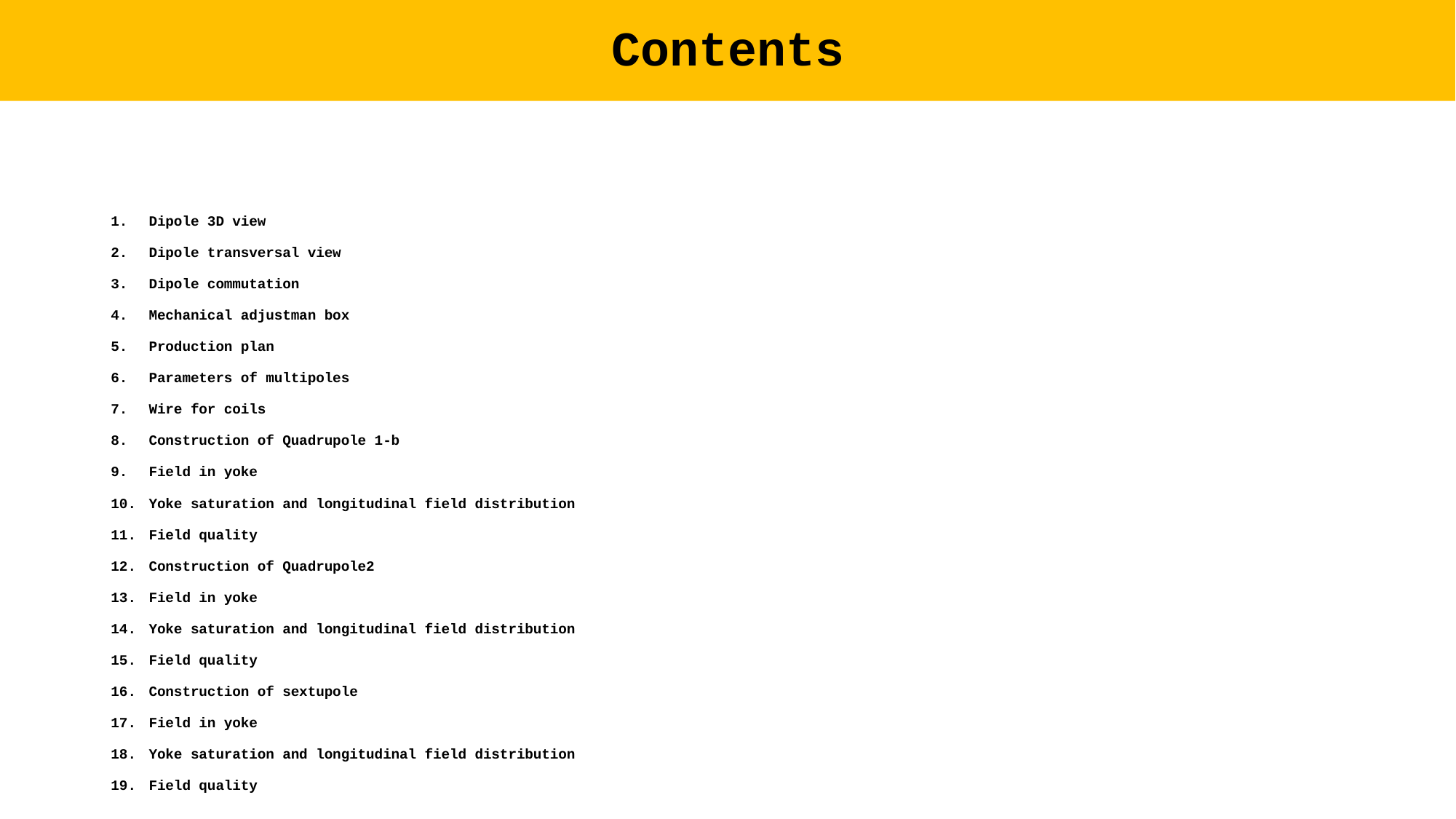

# Contents
Dipole 3D view
Dipole transversal view
Dipole commutation
Mechanical adjustman box
Production plan
Parameters of multipoles
Wire for coils
Construction of Quadrupole 1-b
Field in yoke
Yoke saturation and longitudinal field distribution
Field quality
Construction of Quadrupole2
Field in yoke
Yoke saturation and longitudinal field distribution
Field quality
Construction of sextupole
Field in yoke
Yoke saturation and longitudinal field distribution
Field quality